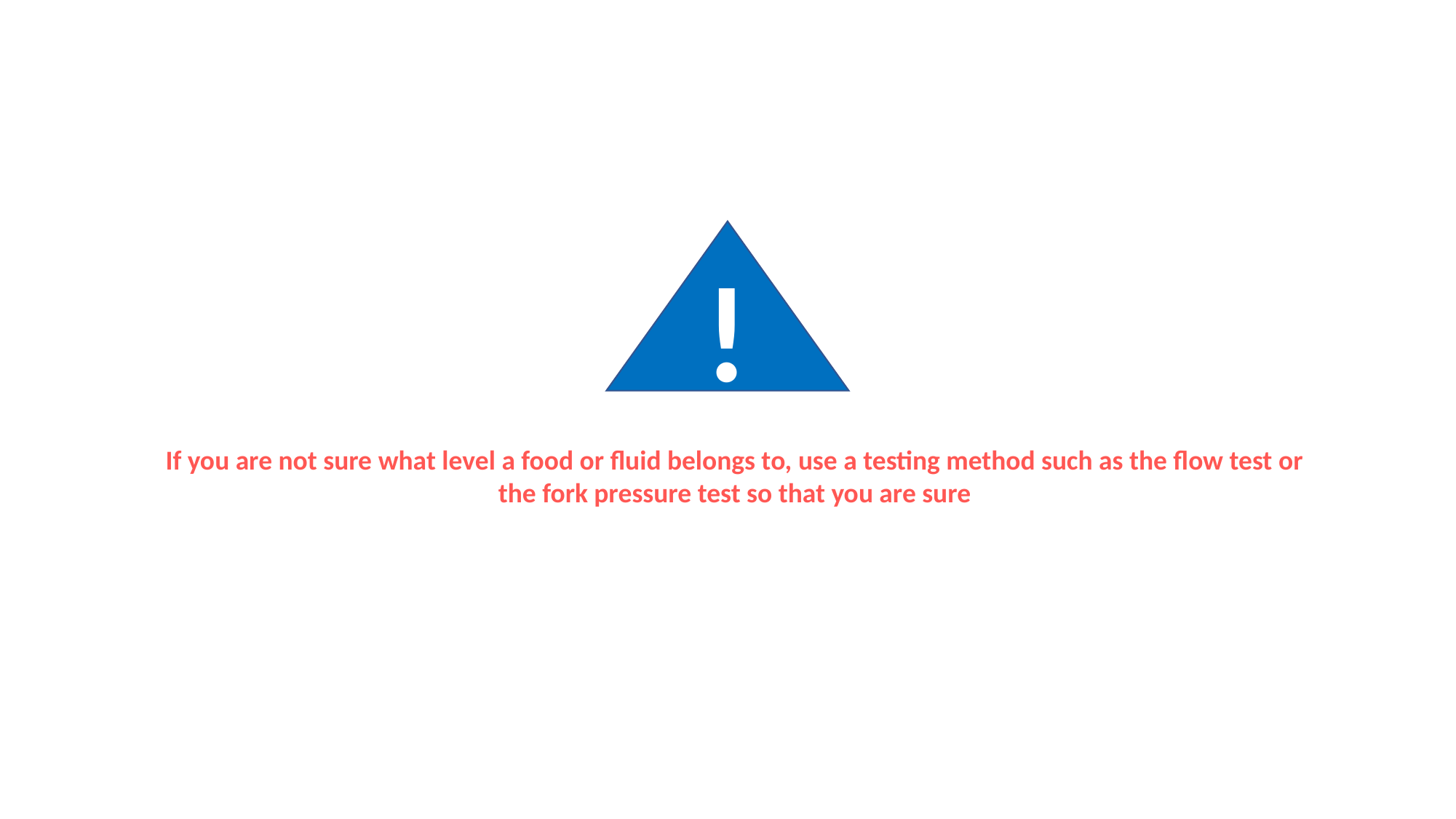

!

If you are not sure what level a food or fluid belongs to, use a testing method such as the flow test or the fork pressure test so that you are sure